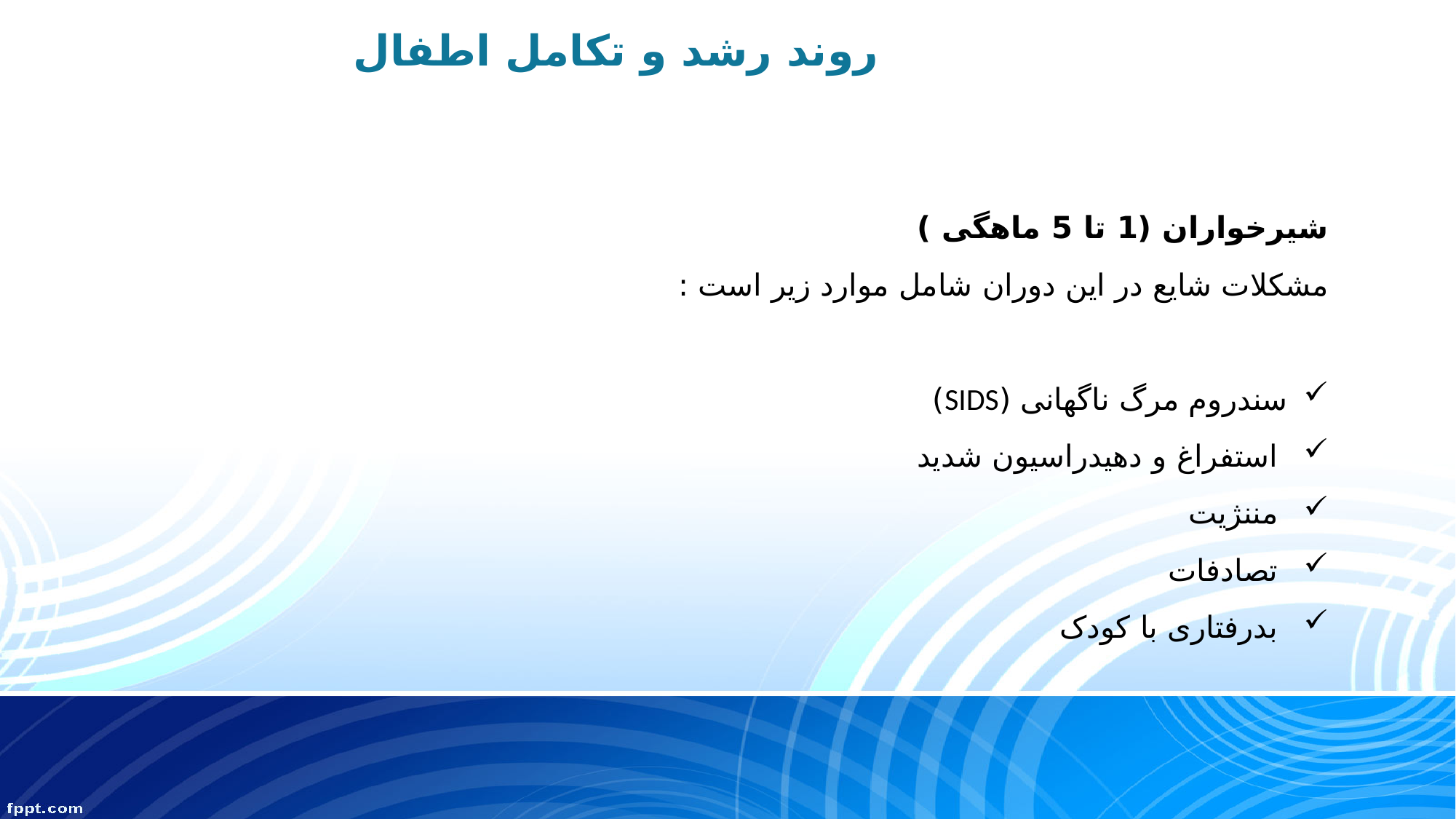

# روند رشد و تکامل اطفال
شیرخواران (1 تا 5 ماهگی )
مشکلات شایع در این دوران شامل موارد زیر است :

سندروم مرگ ناگهانی (SIDS)
 استفراغ و دهیدراسیون شدید
 مننژیت
 تصادفات
 بدرفتاری با کودک